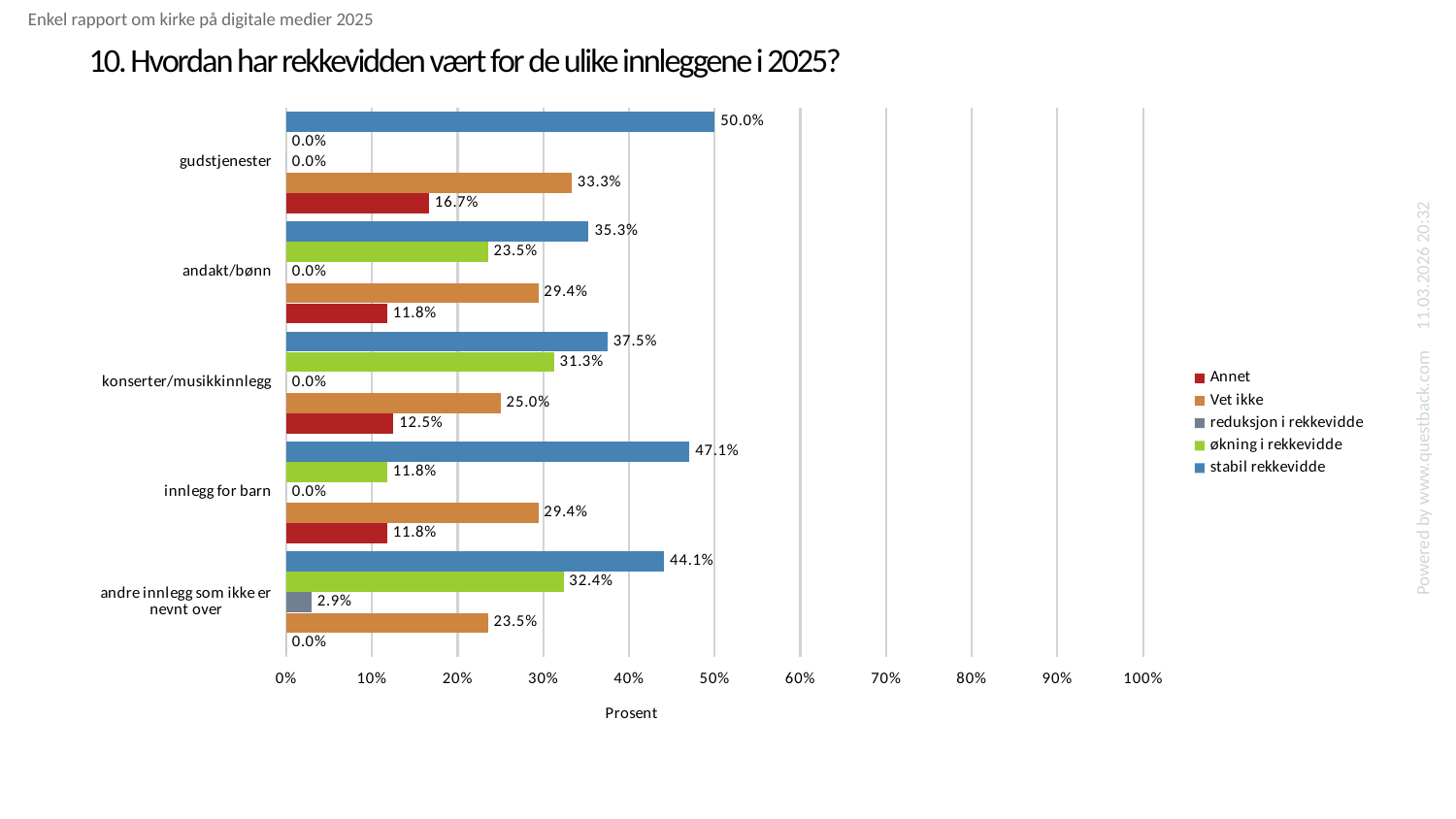

Enkel rapport om kirke på digitale medier 2025
# 10. Hvordan har rekkevidden vært for de ulike innleggene i 2025?

### Chart

| Category | stabil rekkevidde | økning i rekkevidde | reduksjon i rekkevidde | Vet ikke | Annet |
|---|---|---|---|---|---|
| gudstjenester | 0.5 | 0.0 | 0.0 | 0.3333333333333333 | 0.16666666666666666 |
| andakt/bønn | 0.35294117647058826 | 0.23529411764705882 | 0.0 | 0.29411764705882354 | 0.11764705882352941 |
| konserter/musikkinnlegg | 0.375 | 0.3125 | 0.0 | 0.25 | 0.125 |
| innlegg for barn | 0.47058823529411764 | 0.11764705882352941 | 0.0 | 0.29411764705882354 | 0.11764705882352941 |
| andre innlegg som ikke er nevnt over | 0.4411764705882353 | 0.3235294117647059 | 0.029411764705882353 | 0.23529411764705882 | 0.0 |
Powered by www.questback.com     11.03.2026 20:32